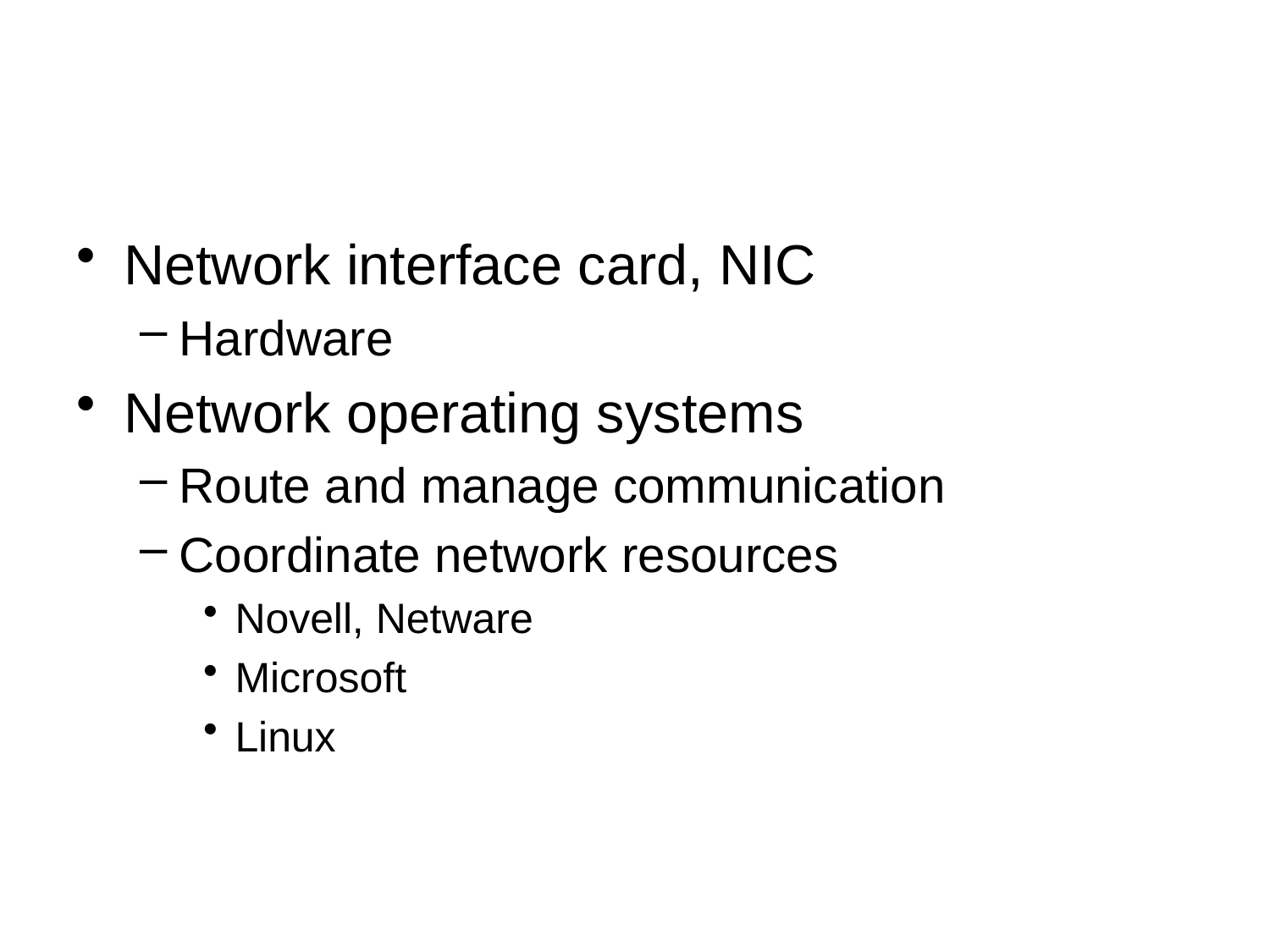

#
Network interface card, NIC
Hardware
Network operating systems
Route and manage communication
Coordinate network resources
Novell, Netware
Microsoft
Linux